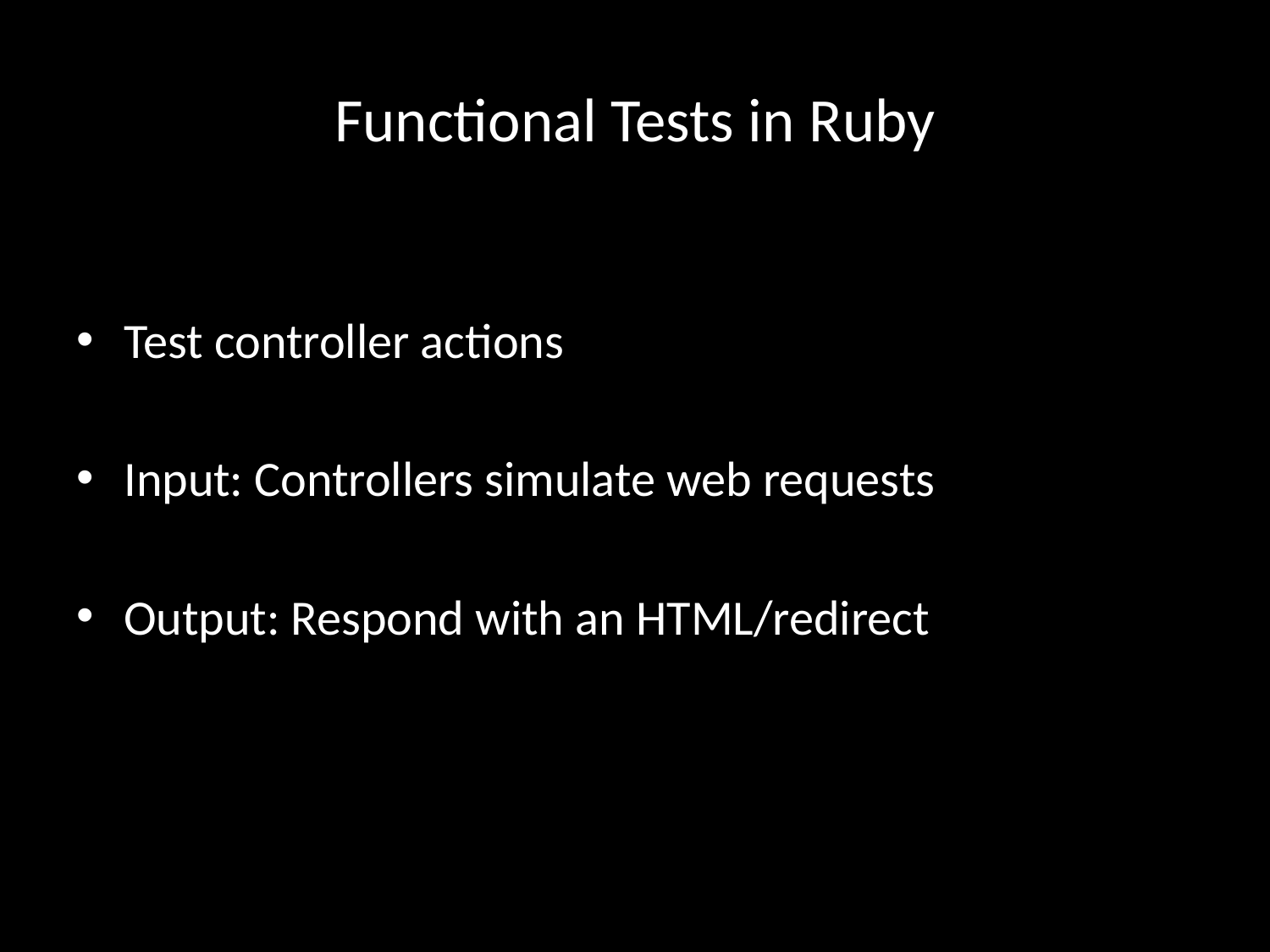

# Functional Tests in Ruby
Test controller actions

Input: Controllers simulate web requests

Output: Respond with an HTML/redirect